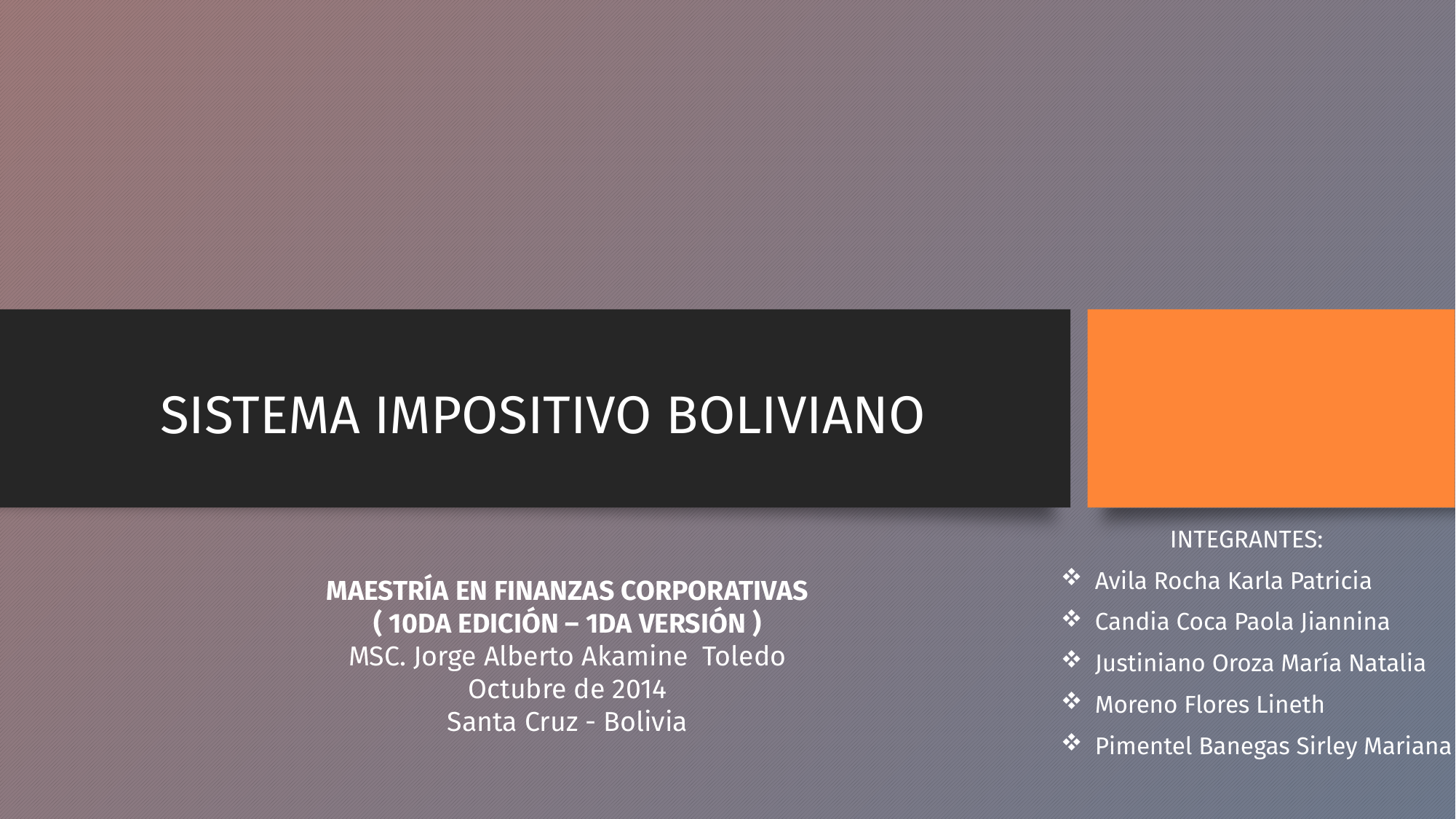

# SISTEMA IMPOSITIVO BOLIVIANO
	INTEGRANTES:
Avila Rocha Karla Patricia
Candia Coca Paola Jiannina
Justiniano Oroza María Natalia
Moreno Flores Lineth
Pimentel Banegas Sirley Mariana

Maestría en Finanzas Corporativas
( 10da Edición – 1da Versión )
MSC. Jorge Alberto Akamine  Toledo
Octubre de 2014
Santa Cruz - Bolivia